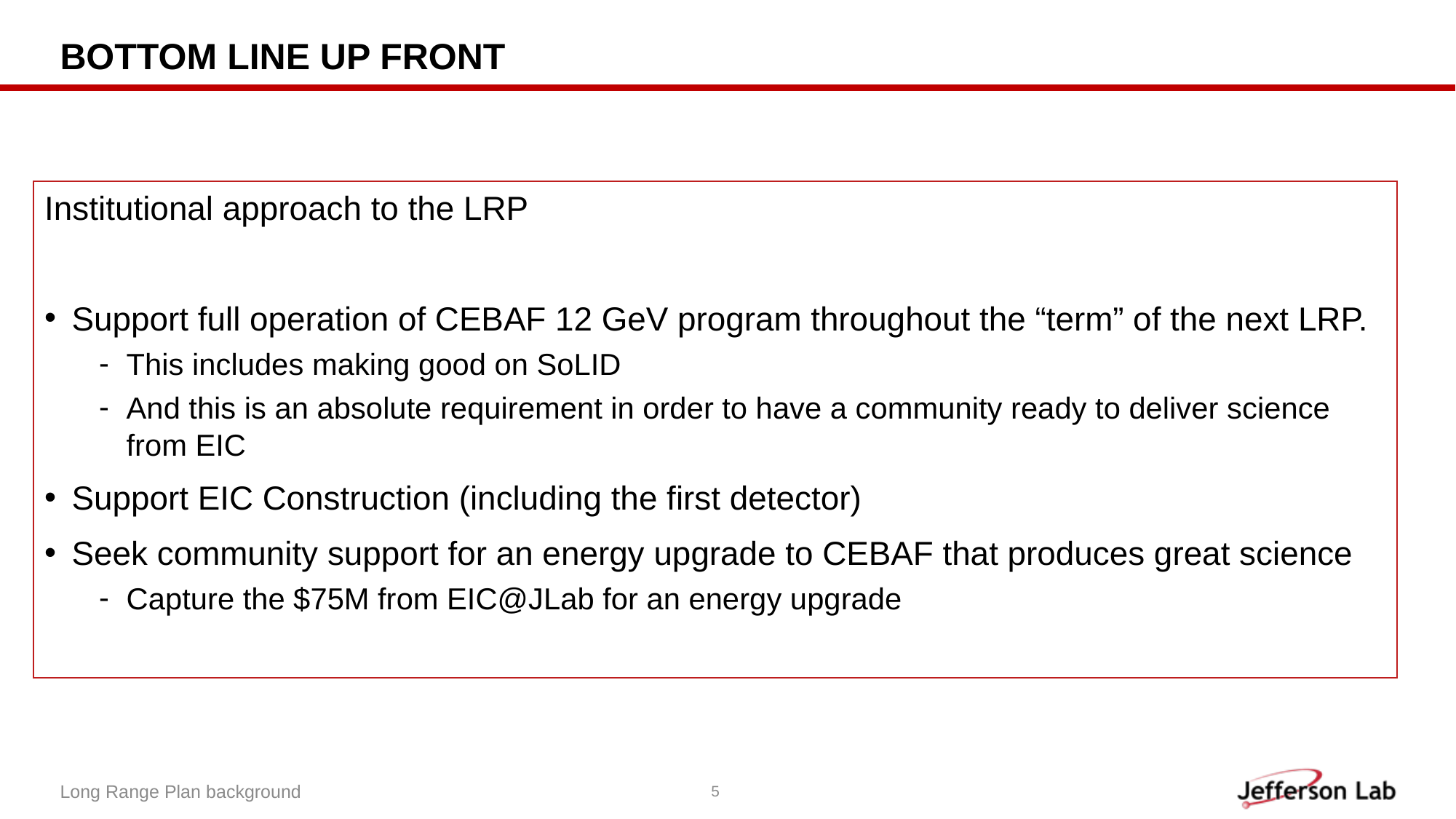

# Bottom line up front
Institutional approach to the LRP

Support full operation of CEBAF 12 GeV program throughout the “term” of the next LRP.
This includes making good on SoLID
And this is an absolute requirement in order to have a community ready to deliver science from EIC
Support EIC Construction (including the first detector)
Seek community support for an energy upgrade to CEBAF that produces great science
Capture the $75M from EIC@JLab for an energy upgrade
Long Range Plan background
5